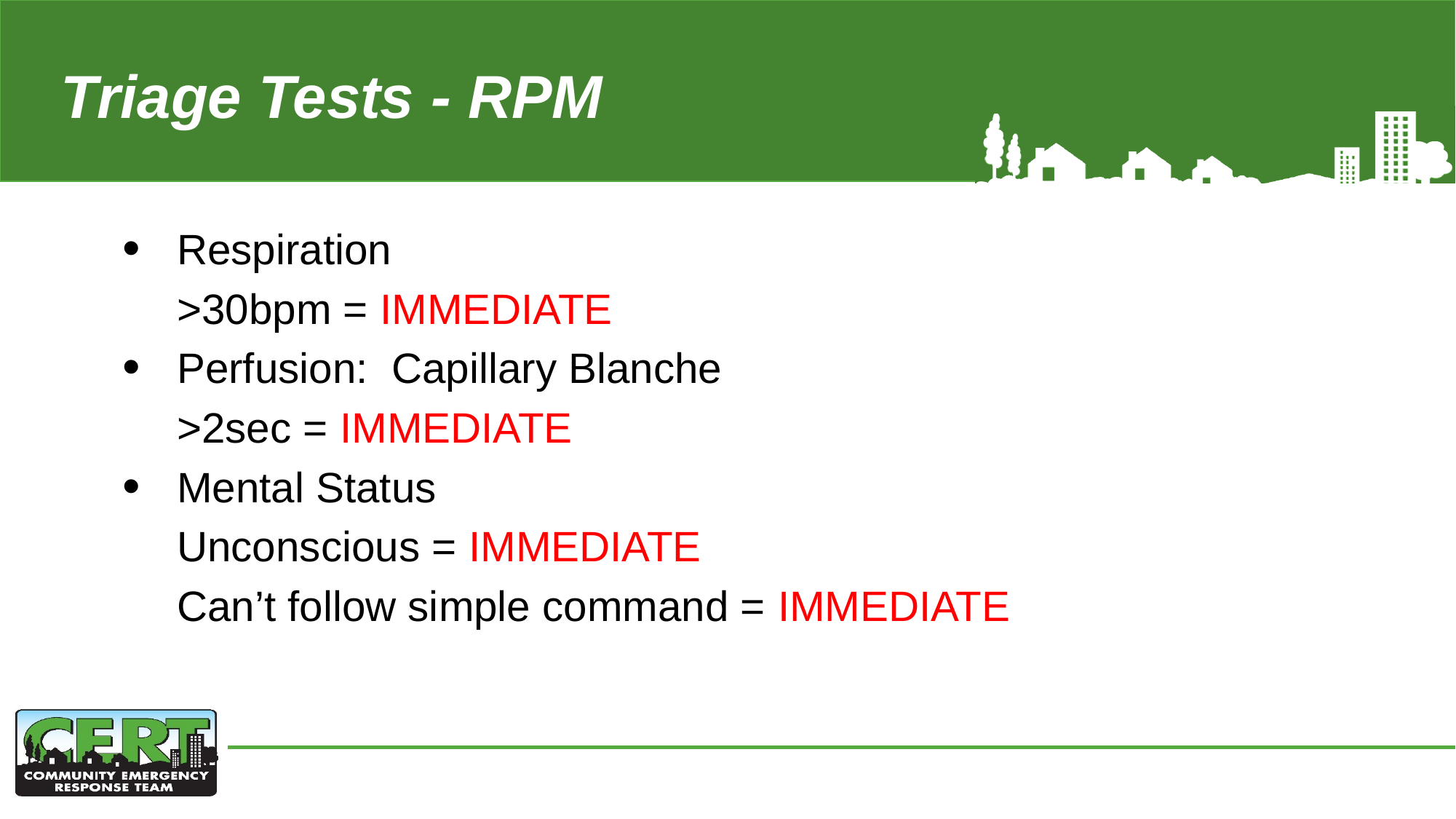

# Triage Tests - RPM
Respiration
>30bpm = IMMEDIATE
Perfusion:  Capillary Blanche
>2sec = IMMEDIATE
Mental Status
Unconscious = IMMEDIATE
Can’t follow simple command = IMMEDIATE